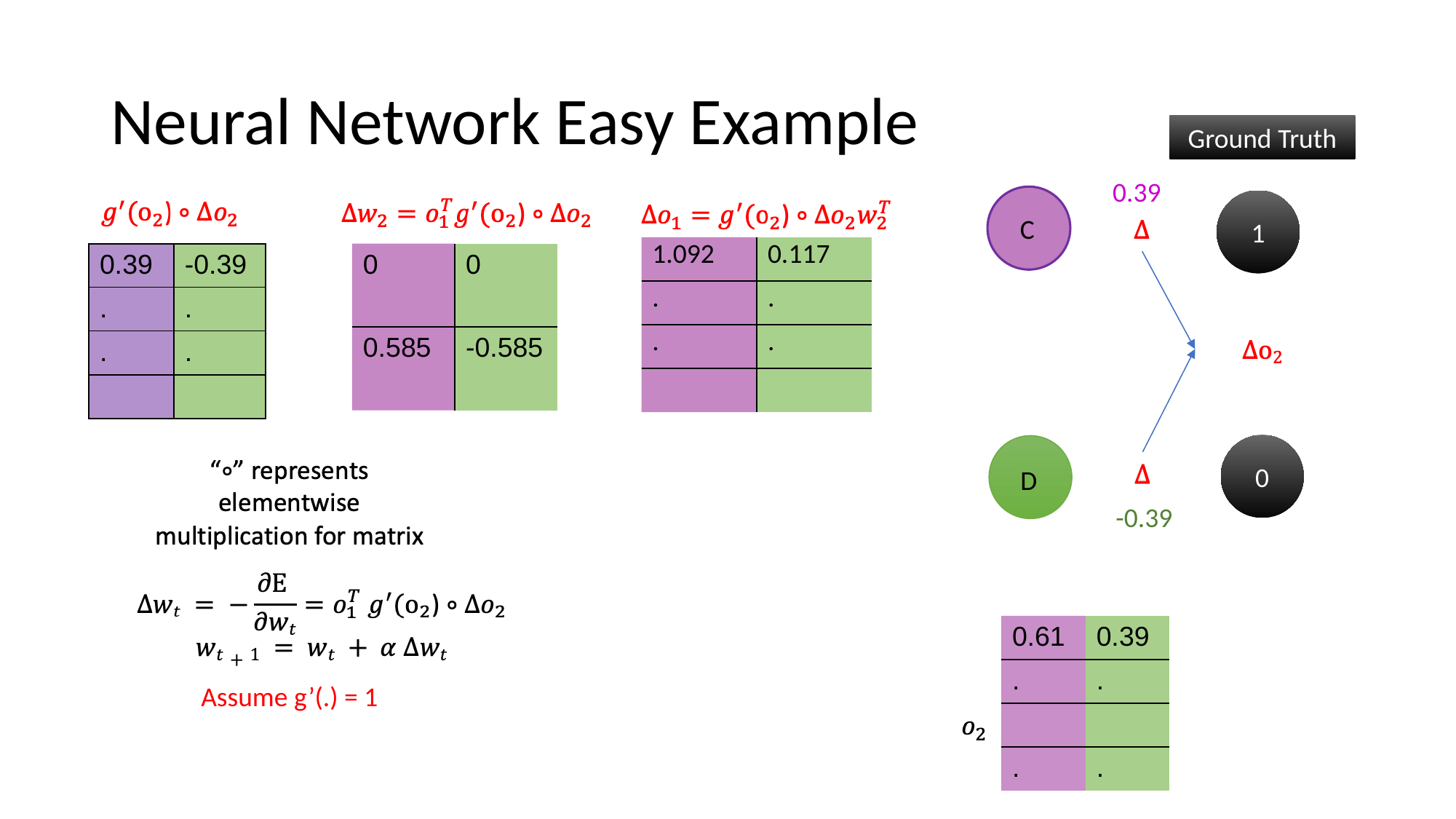

# Neural Network Easy Example
Ground Truth
0.39

1

C

| 1.092 | 0.117 |
| --- | --- |
| . | . |
| . | . |
|  |  |
| 0.39 | -0.39 |
| --- | --- |
| . | . |
| . | . |
|  |  |
| 0 | 0 |
| --- | --- |
| 0.585 | -0.585 |

0

D
-0.39

| 0.61 | 0.39 |
| --- | --- |
| . | . |
|  |  |
| . | . |
Assume g’(.) = 1